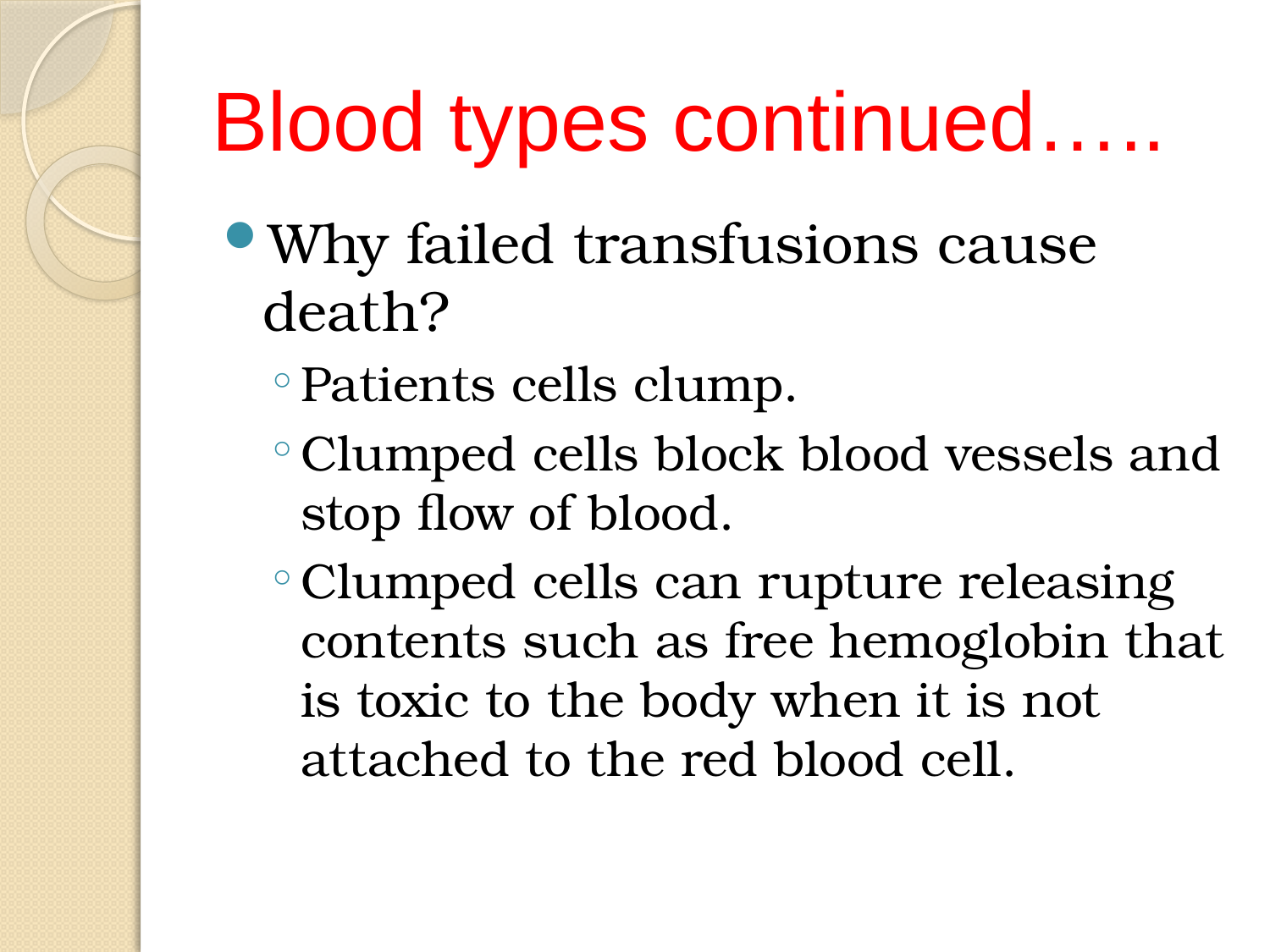

# Blood types continued…..
Why failed transfusions cause death?
Patients cells clump.
Clumped cells block blood vessels and stop flow of blood.
Clumped cells can rupture releasing contents such as free hemoglobin that is toxic to the body when it is not attached to the red blood cell.